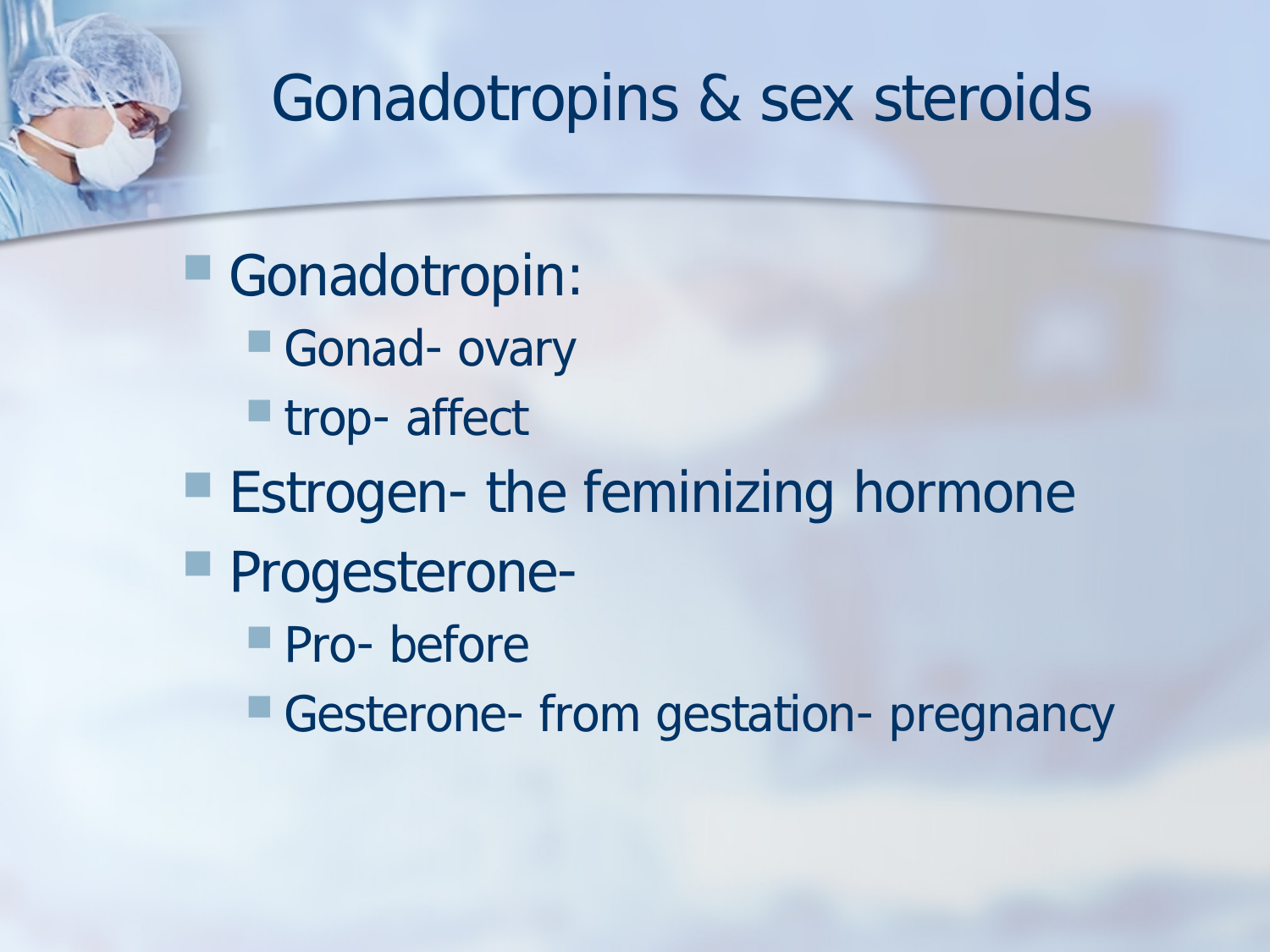

# Gonadotropins & sex steroids
Gonadotropin:
Gonad- ovary
trop- affect
Estrogen- the feminizing hormone
Progesterone-
Pro- before
Gesterone- from gestation- pregnancy